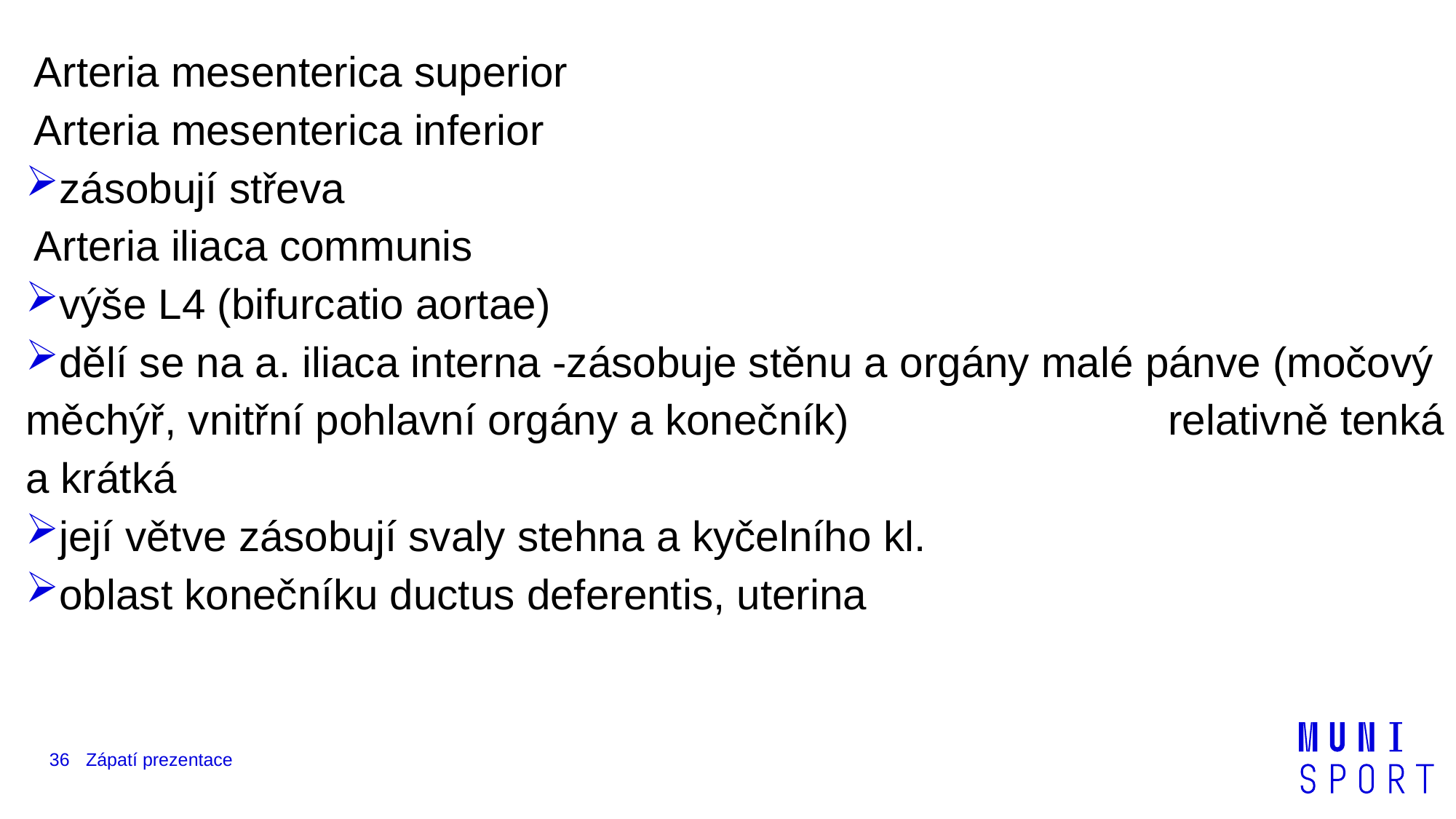

Arteria mesenterica superior
Arteria mesenterica inferior
zásobují střeva
Arteria iliaca communis
výše L4 (bifurcatio aortae)
dělí se na a. iliaca interna -zásobuje stěnu a orgány malé pánve (močový měchýř, vnitřní pohlavní orgány a konečník)                           relativně tenká a krátká
její větve zásobují svaly stehna a kyčelního kl.
oblast konečníku ductus deferentis, uterina

36
Zápatí prezentace